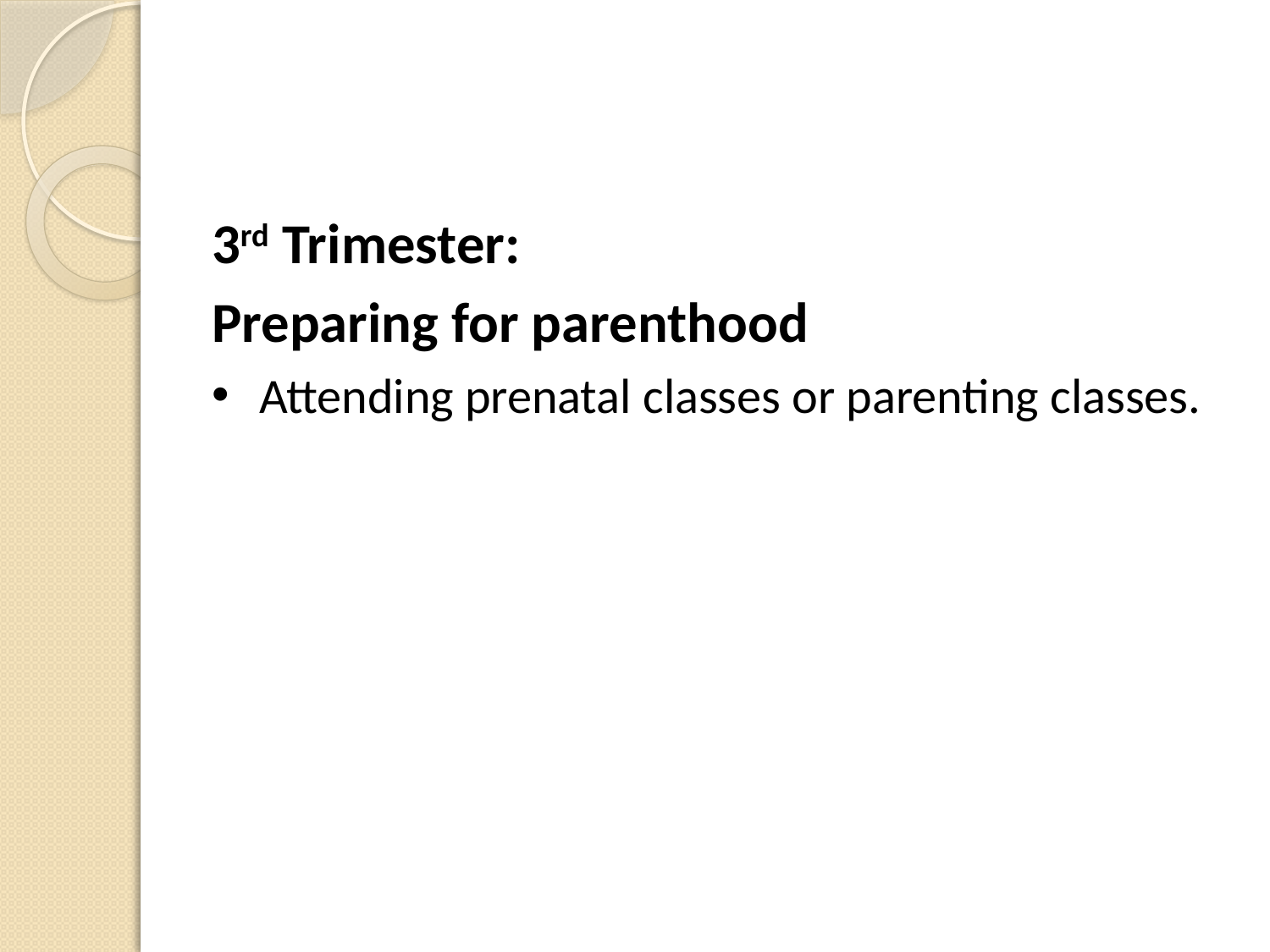

3rd Trimester:
Preparing for parenthood
Attending prenatal classes or parenting classes.